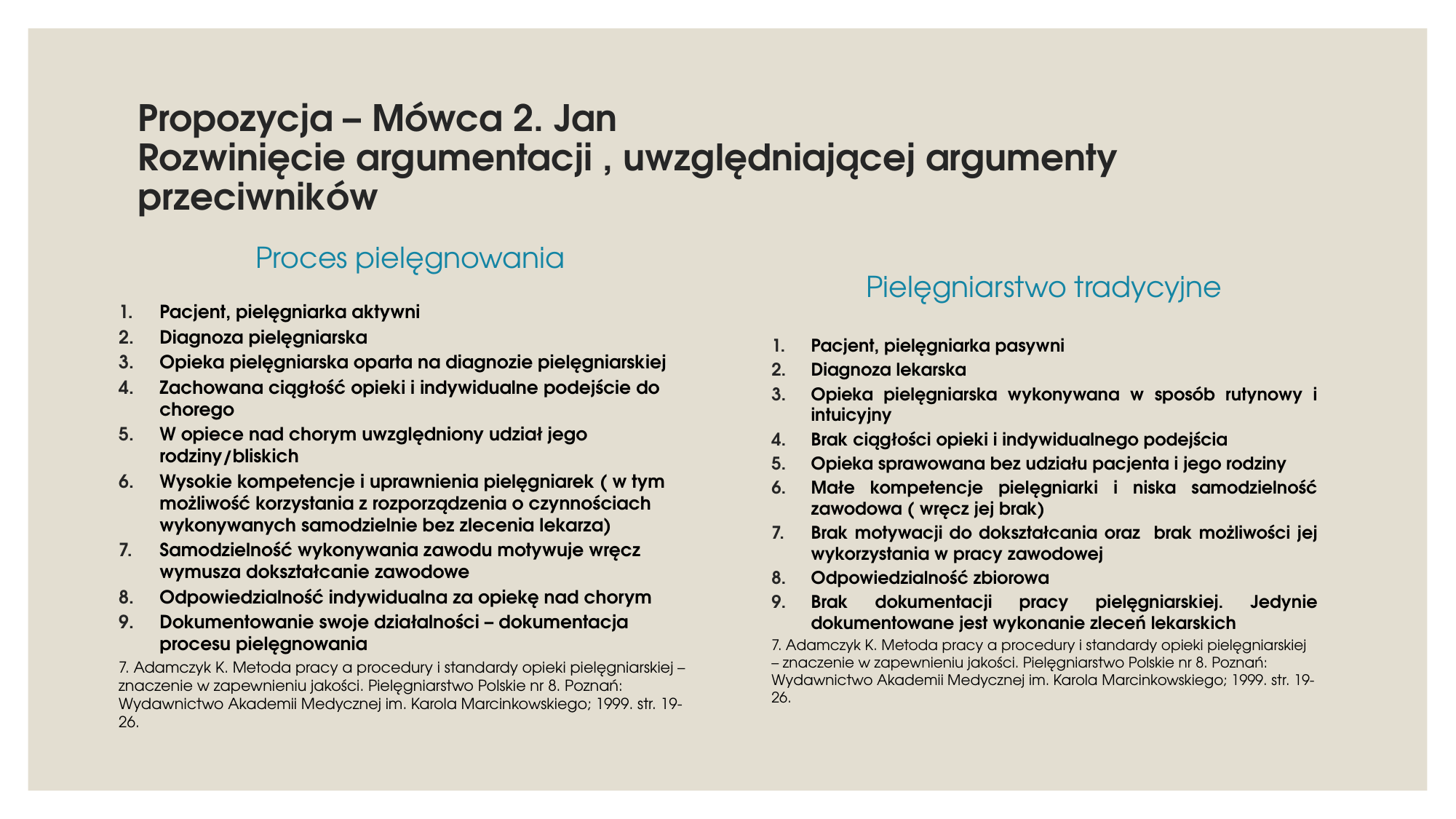

# Propozycja – Mówca 2. Jan Rozwinięcie argumentacji , uwzględniającej argumenty przeciwników
Proces pielęgnowania
Pielęgniarstwo tradycyjne
Pacjent, pielęgniarka aktywni
Diagnoza pielęgniarska
Opieka pielęgniarska oparta na diagnozie pielęgniarskiej
Zachowana ciągłość opieki i indywidualne podejście do chorego
W opiece nad chorym uwzględniony udział jego rodziny/bliskich
Wysokie kompetencje i uprawnienia pielęgniarek ( w tym możliwość korzystania z rozporządzenia o czynnościach wykonywanych samodzielnie bez zlecenia lekarza)
Samodzielność wykonywania zawodu motywuje wręcz wymusza dokształcanie zawodowe
Odpowiedzialność indywidualna za opiekę nad chorym
Dokumentowanie swoje działalności – dokumentacja procesu pielęgnowania
7. Adamczyk K. Metoda pracy a procedury i standardy opieki pielęgniarskiej – znaczenie w zapewnieniu jakości. Pielęgniarstwo Polskie nr 8. Poznań: Wydawnictwo Akademii Medycznej im. Karola Marcinkowskiego; 1999. str. 19-26.
Pacjent, pielęgniarka pasywni
Diagnoza lekarska
Opieka pielęgniarska wykonywana w sposób rutynowy i intuicyjny
Brak ciągłości opieki i indywidualnego podejścia
Opieka sprawowana bez udziału pacjenta i jego rodziny
Małe kompetencje pielęgniarki i niska samodzielność zawodowa ( wręcz jej brak)
Brak motywacji do dokształcania oraz  brak możliwości jej wykorzystania w pracy zawodowej
Odpowiedzialność zbiorowa
Brak dokumentacji pracy pielęgniarskiej. Jedynie dokumentowane jest wykonanie zleceń lekarskich
7. Adamczyk K. Metoda pracy a procedury i standardy opieki pielęgniarskiej – znaczenie w zapewnieniu jakości. Pielęgniarstwo Polskie nr 8. Poznań: Wydawnictwo Akademii Medycznej im. Karola Marcinkowskiego; 1999. str. 19-26.